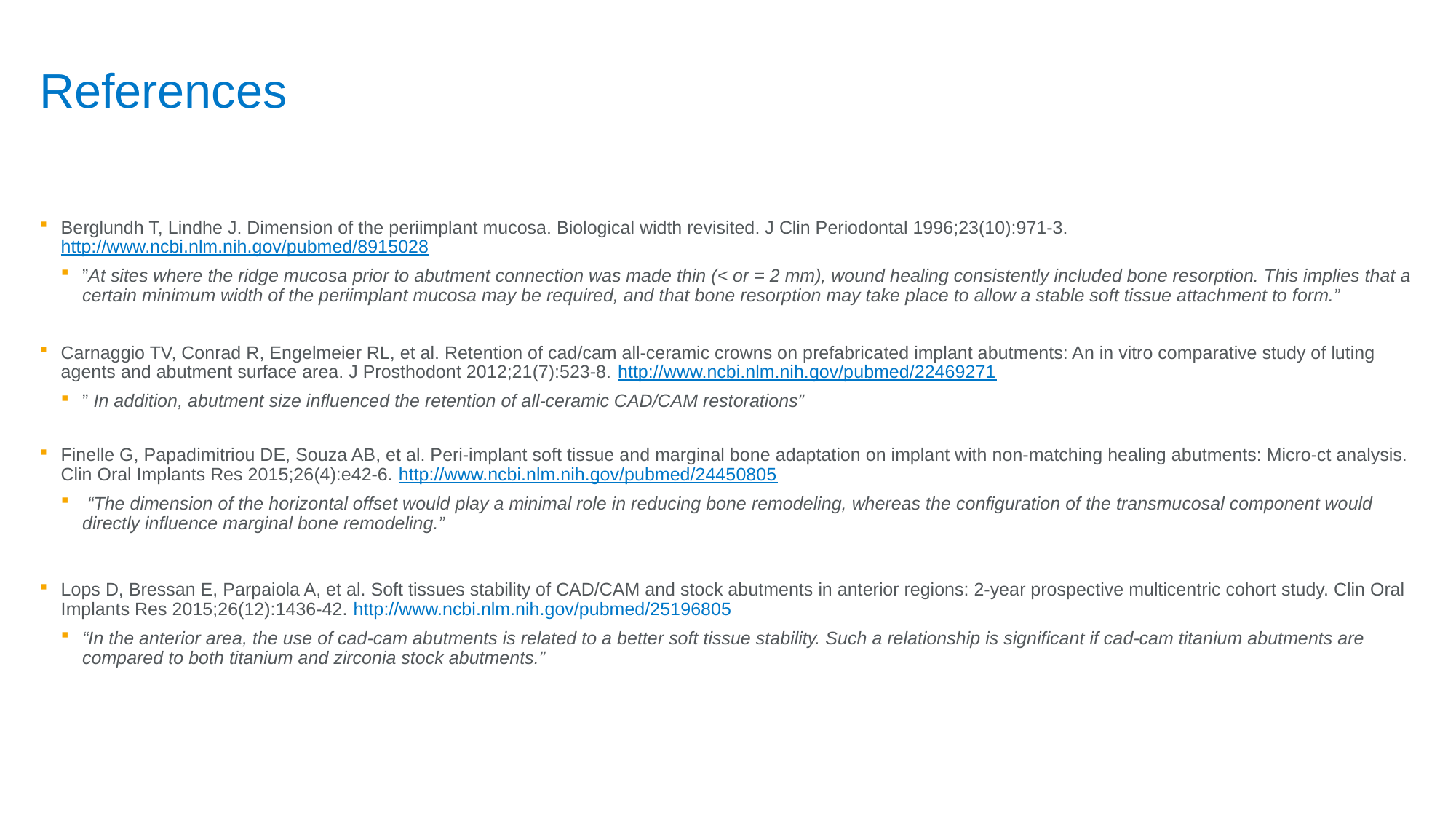

# References
Berglundh T, Lindhe J. Dimension of the periimplant mucosa. Biological width revisited. J Clin Periodontal 1996;23(10):971-3. http://www.ncbi.nlm.nih.gov/pubmed/8915028
”At sites where the ridge mucosa prior to abutment connection was made thin (< or = 2 mm), wound healing consistently included bone resorption. This implies that a certain minimum width of the periimplant mucosa may be required, and that bone resorption may take place to allow a stable soft tissue attachment to form.”

Carnaggio TV, Conrad R, Engelmeier RL, et al. Retention of cad/cam all-ceramic crowns on prefabricated implant abutments: An in vitro comparative study of luting agents and abutment surface area. J Prosthodont 2012;21(7):523-8. http://www.ncbi.nlm.nih.gov/pubmed/22469271
” In addition, abutment size influenced the retention of all-ceramic CAD/CAM restorations”

Finelle G, Papadimitriou DE, Souza AB, et al. Peri-implant soft tissue and marginal bone adaptation on implant with non-matching healing abutments: Micro-ct analysis. Clin Oral Implants Res 2015;26(4):e42-6. http://www.ncbi.nlm.nih.gov/pubmed/24450805
 “The dimension of the horizontal offset would play a minimal role in reducing bone remodeling, whereas the configuration of the transmucosal component would directly influence marginal bone remodeling.”

Lops D, Bressan E, Parpaiola A, et al. Soft tissues stability of CAD/CAM and stock abutments in anterior regions: 2-year prospective multicentric cohort study. Clin Oral Implants Res 2015;26(12):1436-42. http://www.ncbi.nlm.nih.gov/pubmed/25196805
“In the anterior area, the use of cad-cam abutments is related to a better soft tissue stability. Such a relationship is significant if cad-cam titanium abutments are compared to both titanium and zirconia stock abutments.”